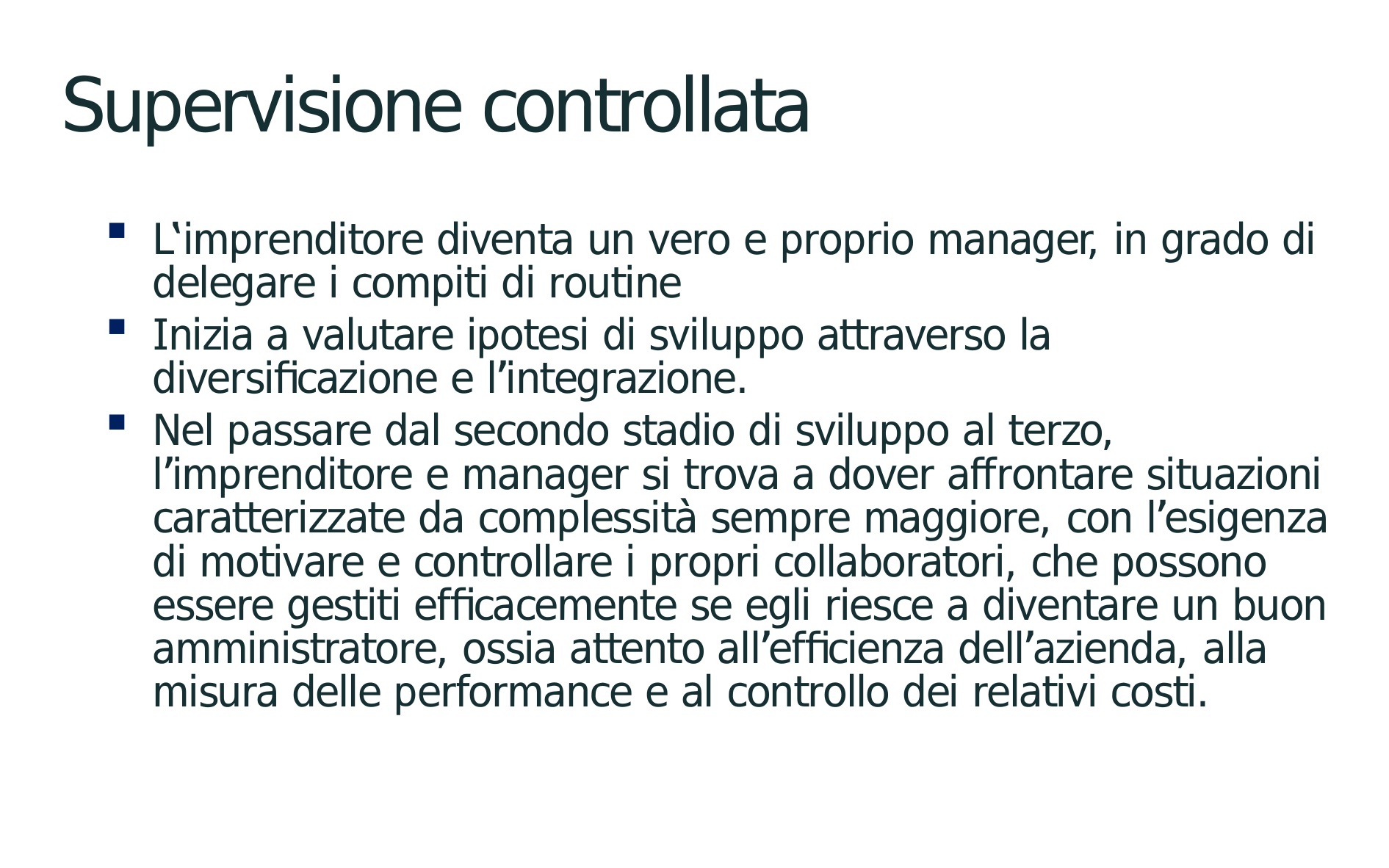

# Supervisione controllata
L‘imprenditore diventa un vero e proprio manager, in grado di delegare i compiti di routine
Inizia a valutare ipotesi di sviluppo attraverso la diversificazione e l’integrazione.
Nel passare dal secondo stadio di sviluppo al terzo, l’imprenditore e manager si trova a dover affrontare situazioni caratterizzate da complessità sempre maggiore, con l’esigenza di motivare e controllare i propri collaboratori, che possono essere gestiti efficacemente se egli riesce a diventare un buon amministratore, ossia attento all’efficienza dell’azienda, alla misura delle performance e al controllo dei relativi costi.